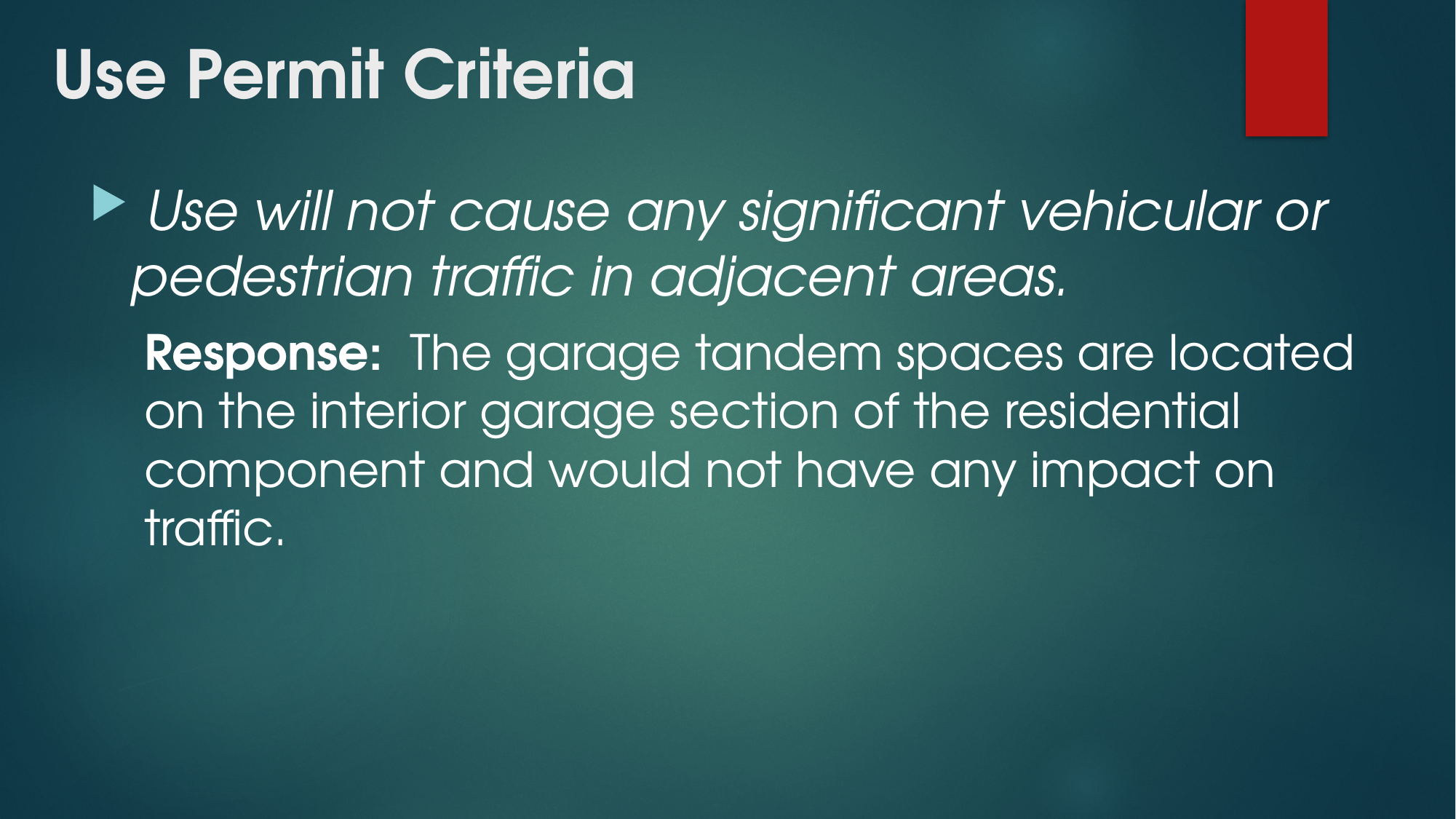

# Use Permit Criteria
 Use will not cause any significant vehicular or pedestrian traffic in adjacent areas.
Response:  The garage tandem spaces are located on the interior garage section of the residential component and would not have any impact on traffic.